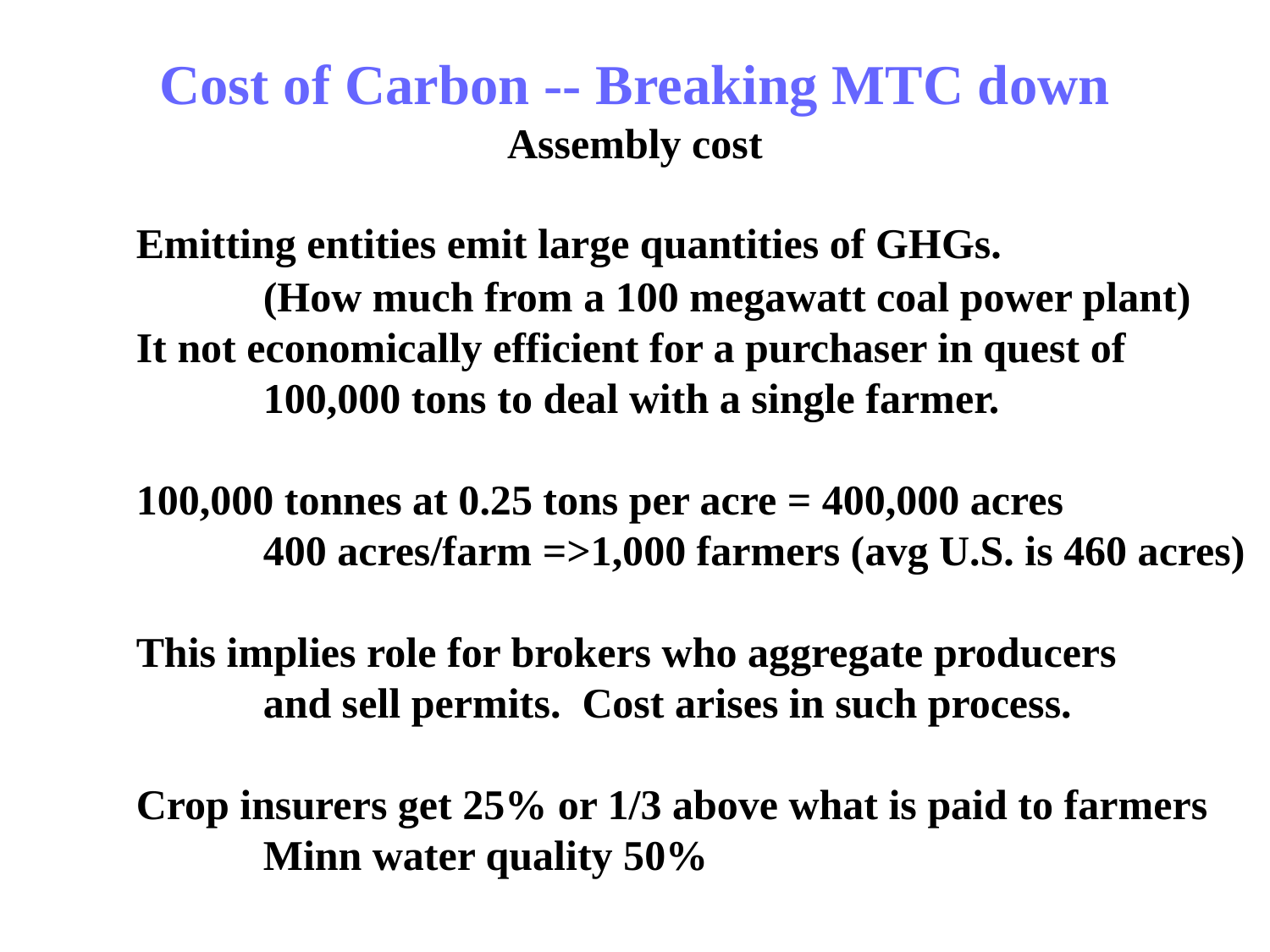

Cost of Carbon -- Breaking MTC down
Assembly cost
	Emitting entities emit large quantities of GHGs.
		(How much from a 100 megawatt coal power plant)
	It not economically efficient for a purchaser in quest of
		100,000 tons to deal with a single farmer.

	100,000 tonnes at 0.25 tons per acre = 400,000 acres
		400 acres/farm =>1,000 farmers (avg U.S. is 460 acres)

	This implies role for brokers who aggregate producers
		and sell permits.  Cost arises in such process.

	Crop insurers get 25% or 1/3 above what is paid to farmers
		Minn water quality 50%